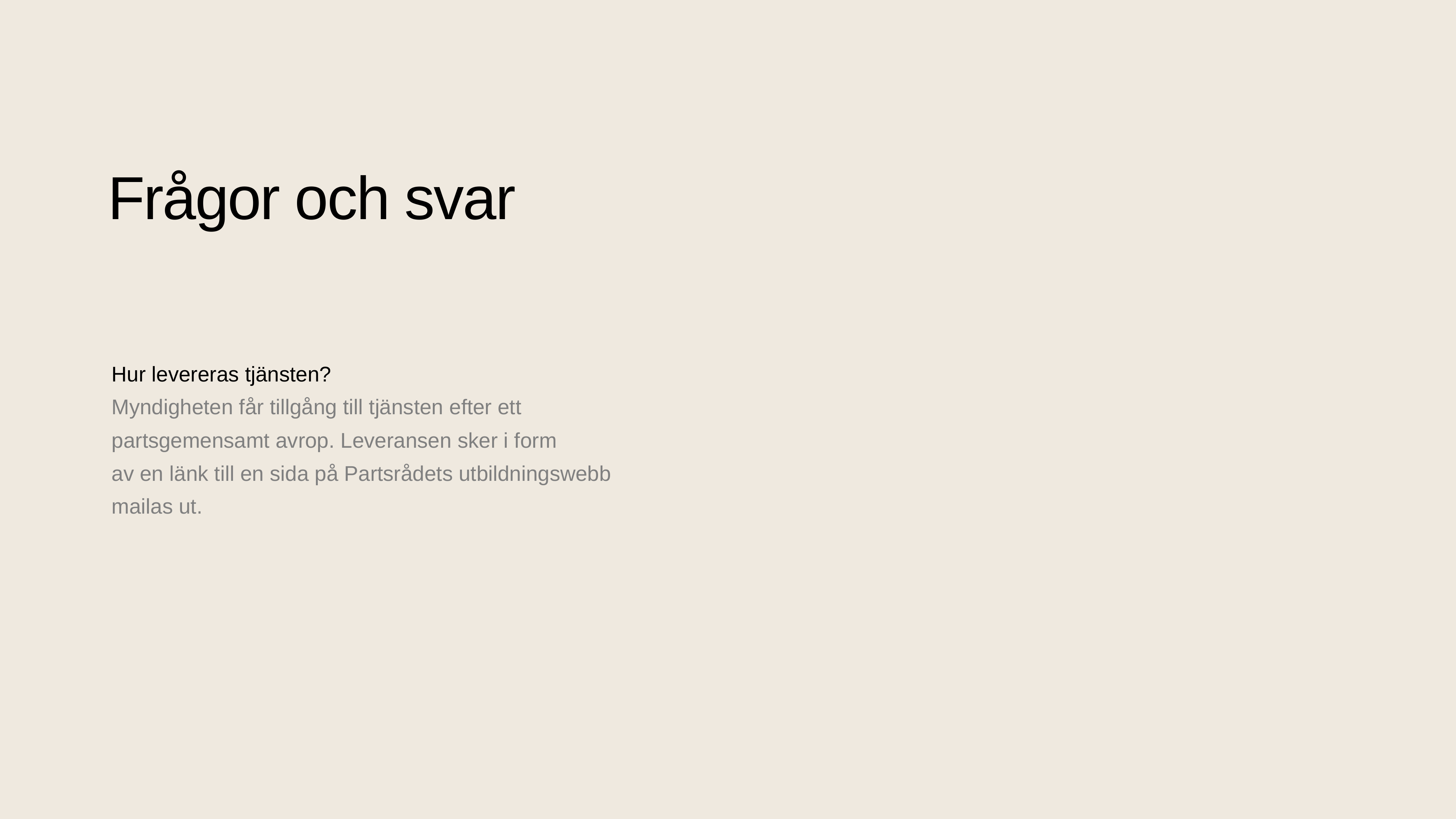

Frågor och svar
Hur levereras tjänsten?
Myndigheten får tillgång till tjänsten efter ett partsgemensamt avrop. Leveransen sker i form
av en länk till en sida på Partsrådets utbildningswebb mailas ut.